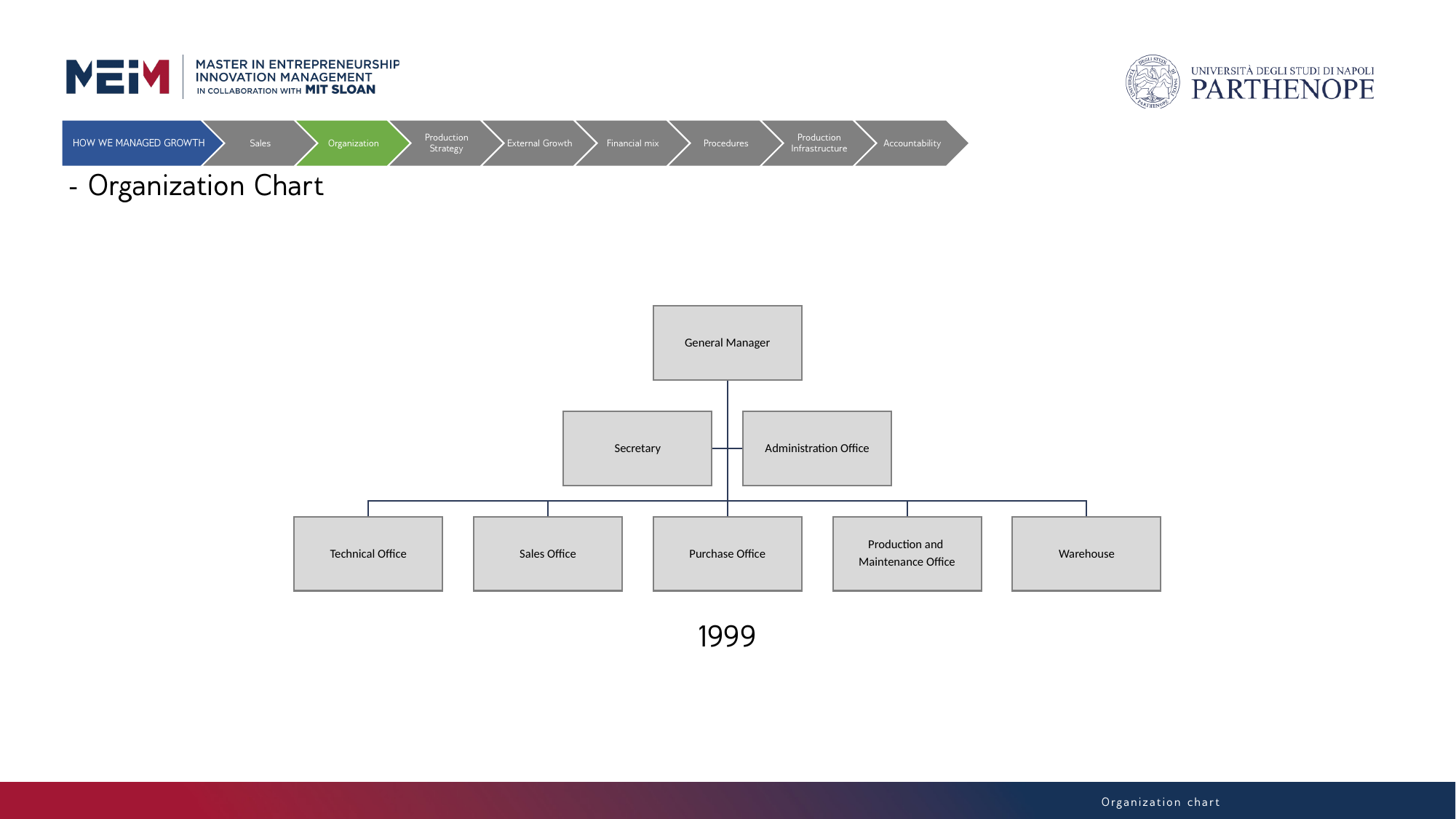

HOW WE MANAGED GROWTH
Sales
Organization
Production Strategy
External Growth
Financial mix
Procedures
Production Infrastructure
Accountability
General Manager
Technical Office
Sales Office
Purchase Office
Production and
Maintenance Office
Warehouse
Secretary
Administration Office
- Organization Chart
1999
Organization chart